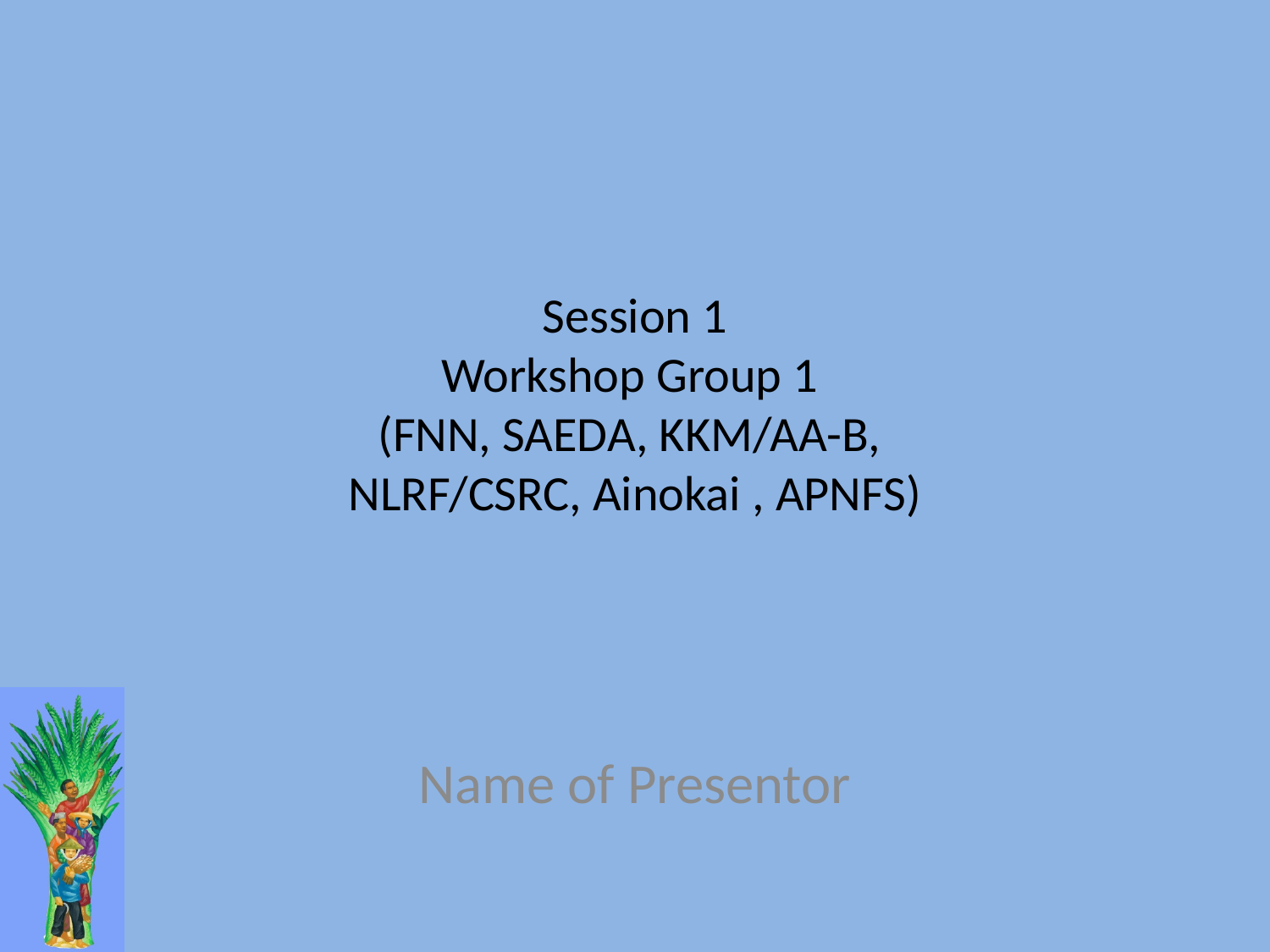

# Session 1 Workshop Group 1 (FNN, SAEDA, KKM/AA-B, NLRF/CSRC, Ainokai , APNFS)
Name of Presentor